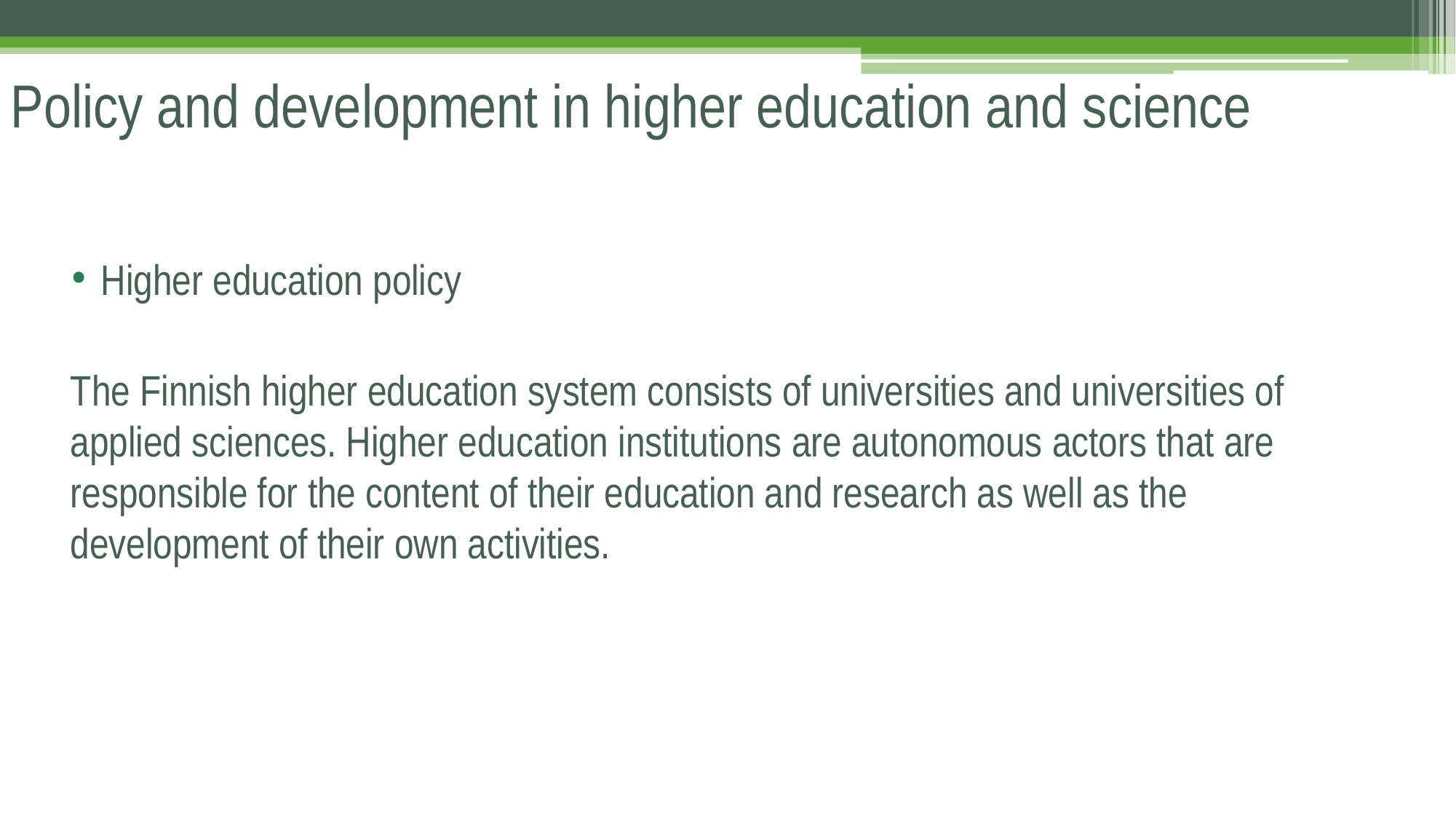

# Policy and development in higher education and science
Higher education policy

The Finnish higher education system consists of universities and universities of applied sciences. Higher education institutions are autonomous actors that are responsible for the content of their education and research as well as the development of their own activities.